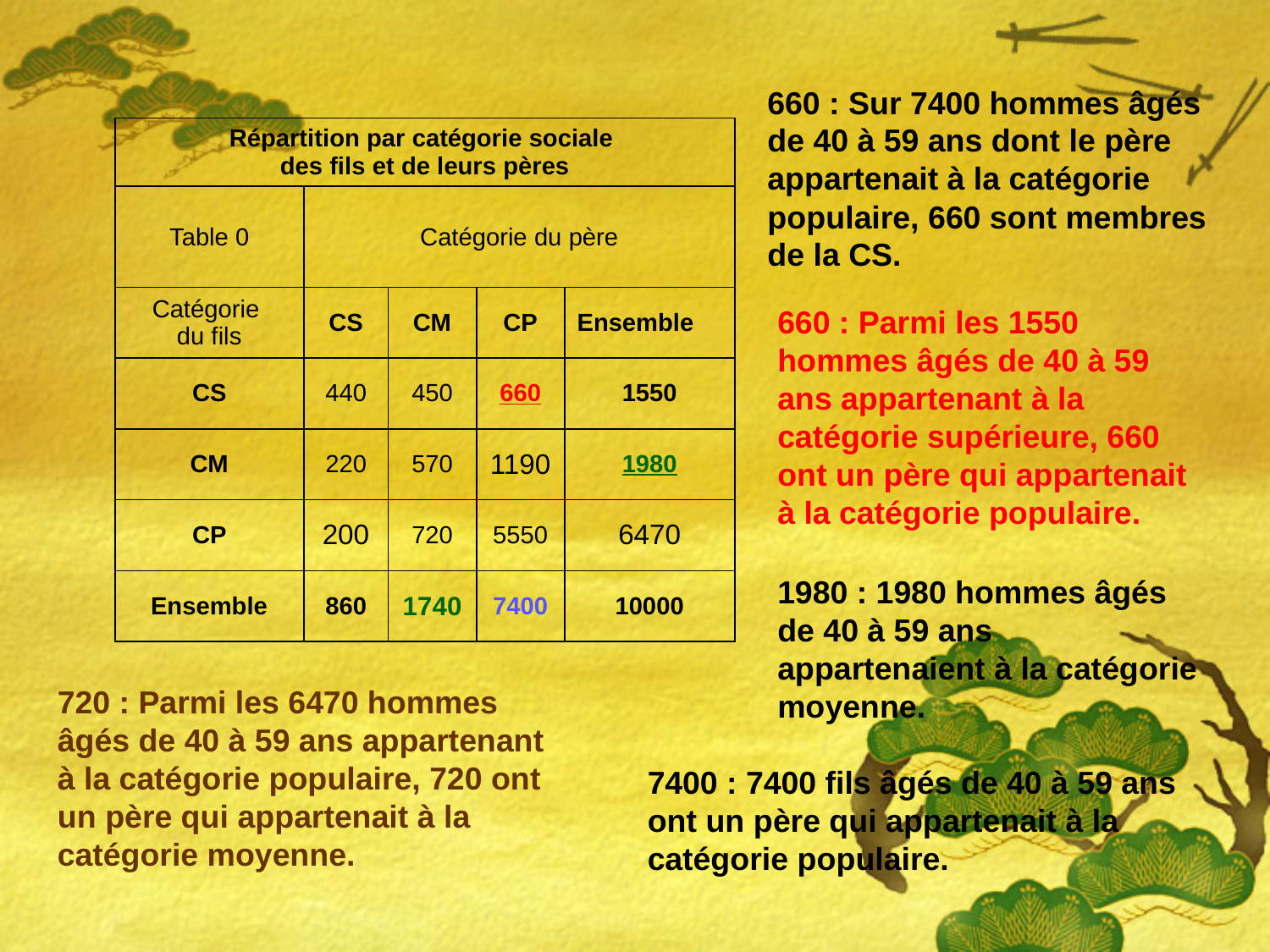

660 : Sur 7400 hommes âgés de 40 à 59 ans dont le père appartenait à la catégorie populaire, 660 sont membres de la CS.
| Répartition par catégorie sociale des fils et de leurs pères |  |  |  |  |
| --- | --- | --- | --- | --- |
| Table 0 | Catégorie du père |  |  |  |
| Catégorie du fils | CS | CM | CP | Ensemble |
| CS | 440 | 450 | 660 | 1550 |
| CM | 220 | 570 | 1190 | 1980 |
| CP | 200 | 720 | 5550 | 6470 |
| Ensemble | 860 | 1740 | 7400 | 10000 |
660 : Parmi les 1550 hommes âgés de 40 à 59 ans appartenant à la catégorie supérieure, 660 ont un père qui appartenait à la catégorie populaire.
1980 : 1980 hommes âgés de 40 à 59 ans appartenaient à la catégorie moyenne.
720 : Parmi les 6470 hommes âgés de 40 à 59 ans appartenant à la catégorie populaire, 720 ont un père qui appartenait à la catégorie moyenne.
7400 : 7400 fils âgés de 40 à 59 ans ont un père qui appartenait à la catégorie populaire.